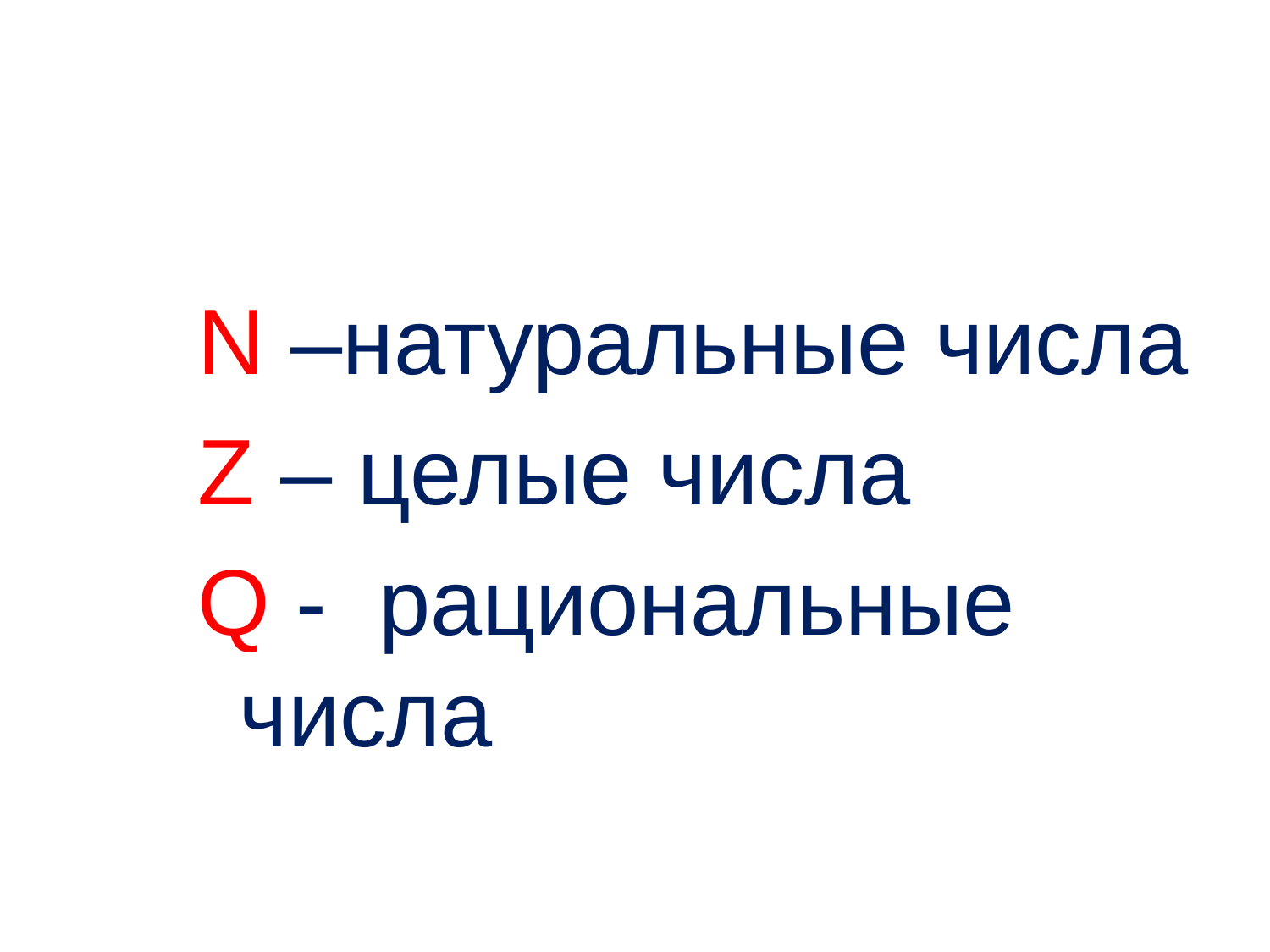

#
N –натуральные числа
Z – целые числа
Q -  рациональные числа